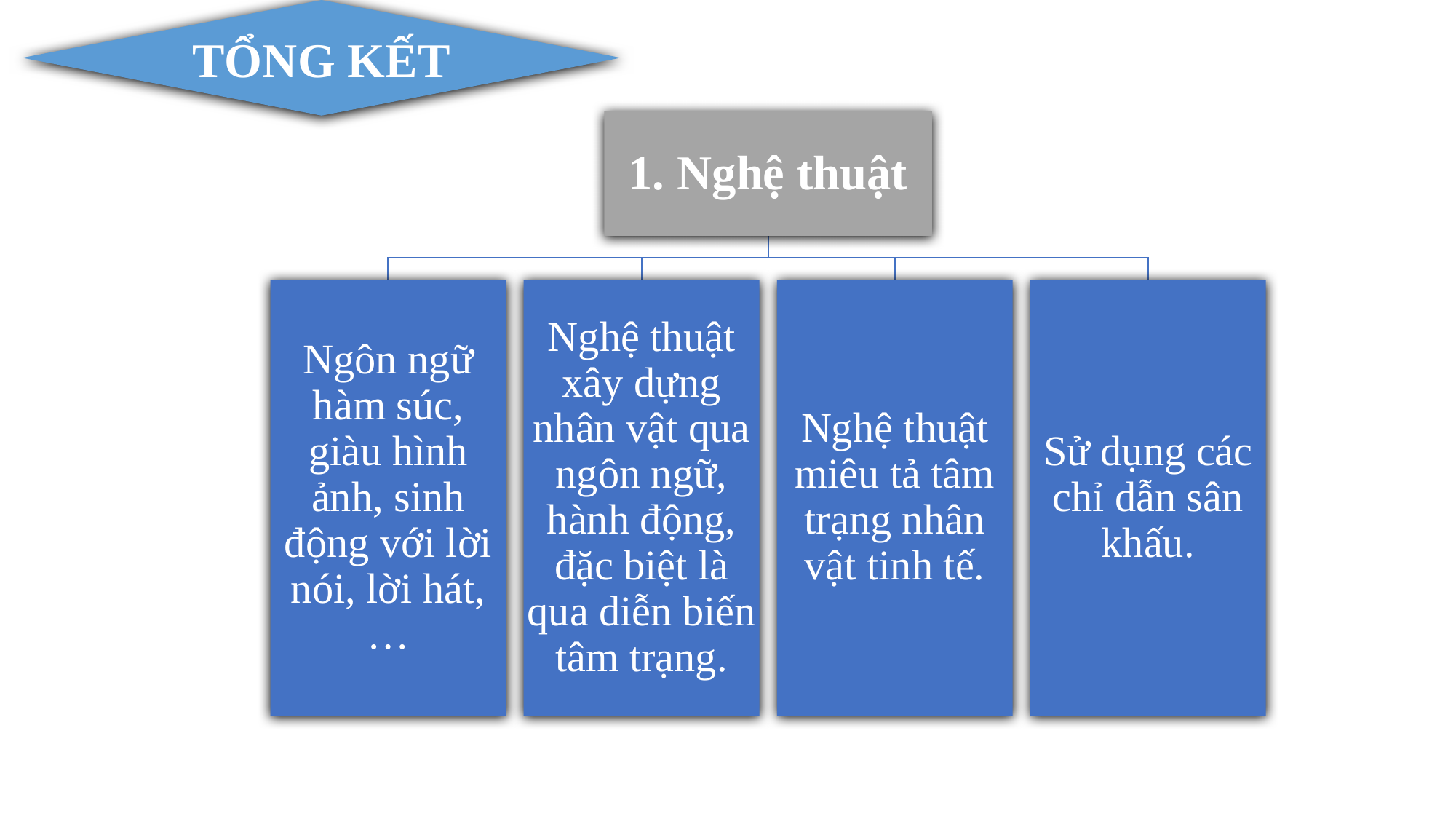

TỔNG KẾT
1. Nghệ thuật

Ngôn ngữ hàm súc, giàu hình ảnh, sinh động với lời nói, lời hát,…
Nghệ thuật xây dựng nhân vật qua ngôn ngữ, hành động, đặc biệt là qua diễn biến tâm trạng.
Nghệ thuật miêu tả tâm trạng nhân vật tinh tế.
Sử dụng các chỉ dẫn sân khấu.